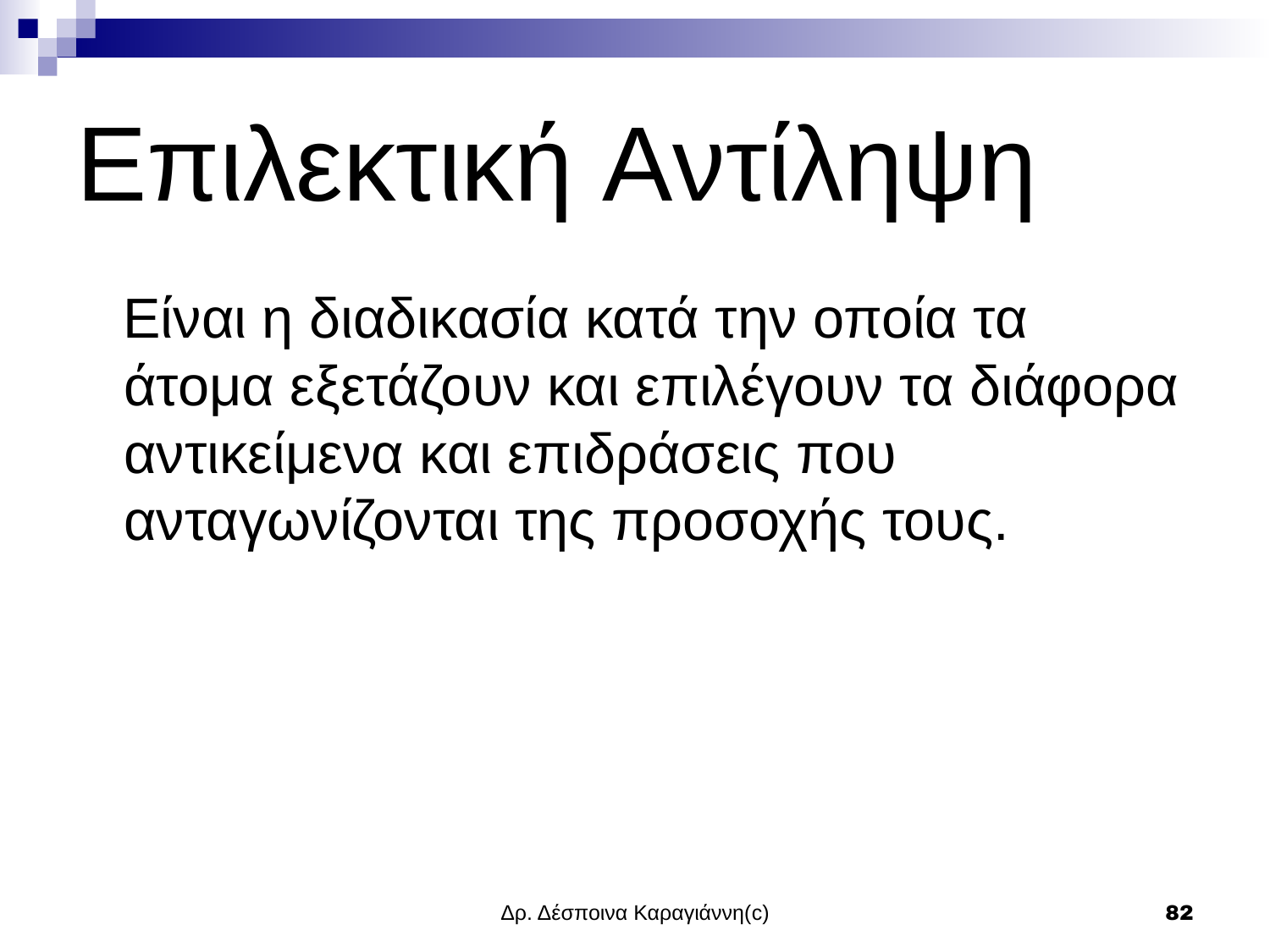

# Επιλεκτική Aντίληψη
   Είναι η διαδικασία κατά την οποία τα άτομα εξετάζουν και επιλέγουν τα διάφορα αντικείμενα και επιδράσεις που ανταγωνίζονται της προσοχής τους.
Δρ. Δέσποινα Καραγιάννη(c)
82